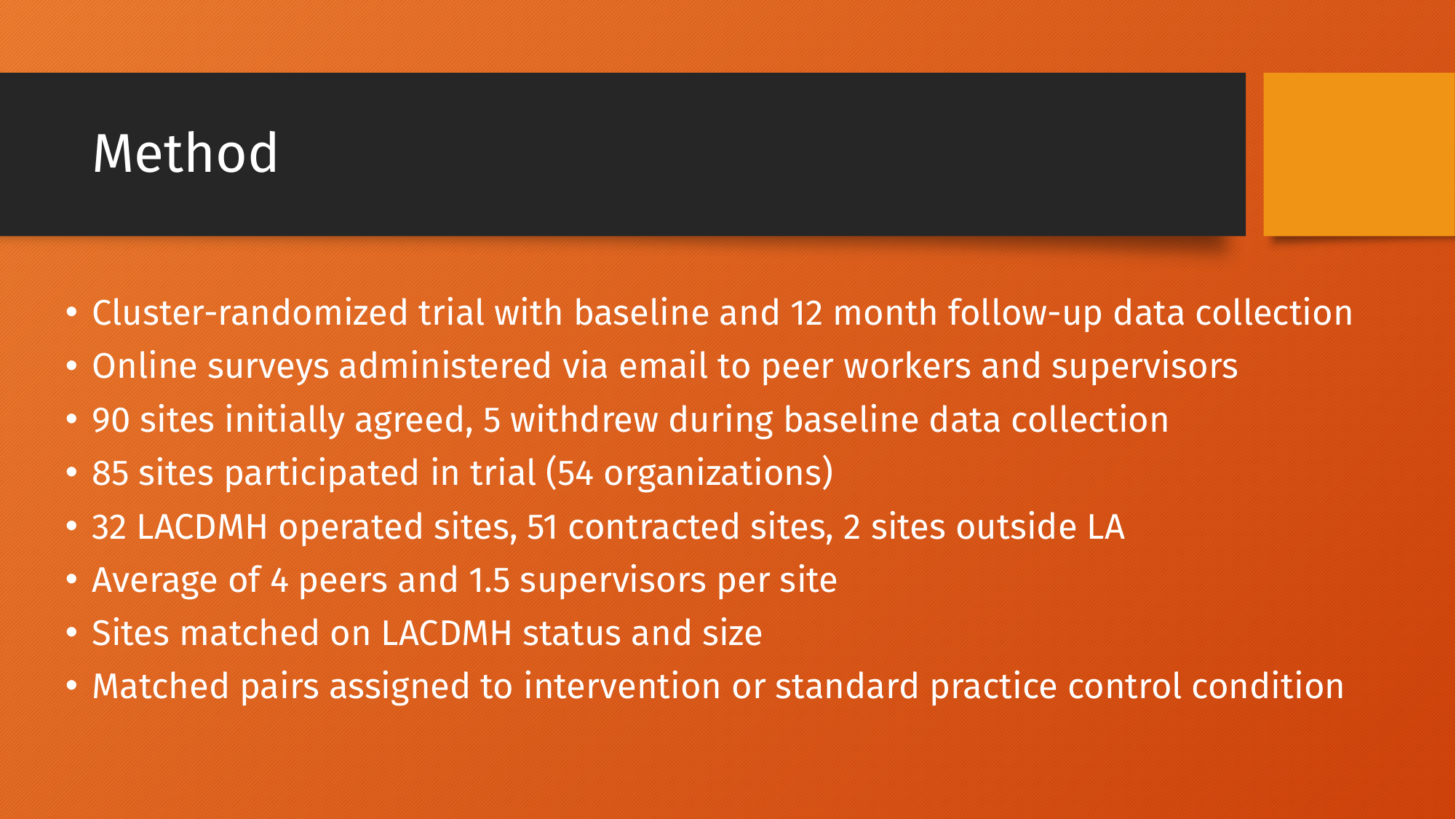

# Method
Cluster-randomized trial with baseline and 12 month follow-up data collection
Online surveys administered via email to peer workers and supervisors
90 sites initially agreed, 5 withdrew during baseline data collection
85 sites participated in trial (54 organizations)
32 LACDMH operated sites, 51 contracted sites, 2 sites outside LA
Average of 4 peers and 1.5 supervisors per site
Sites matched on LACDMH status and size
Matched pairs assigned to intervention or standard practice control condition